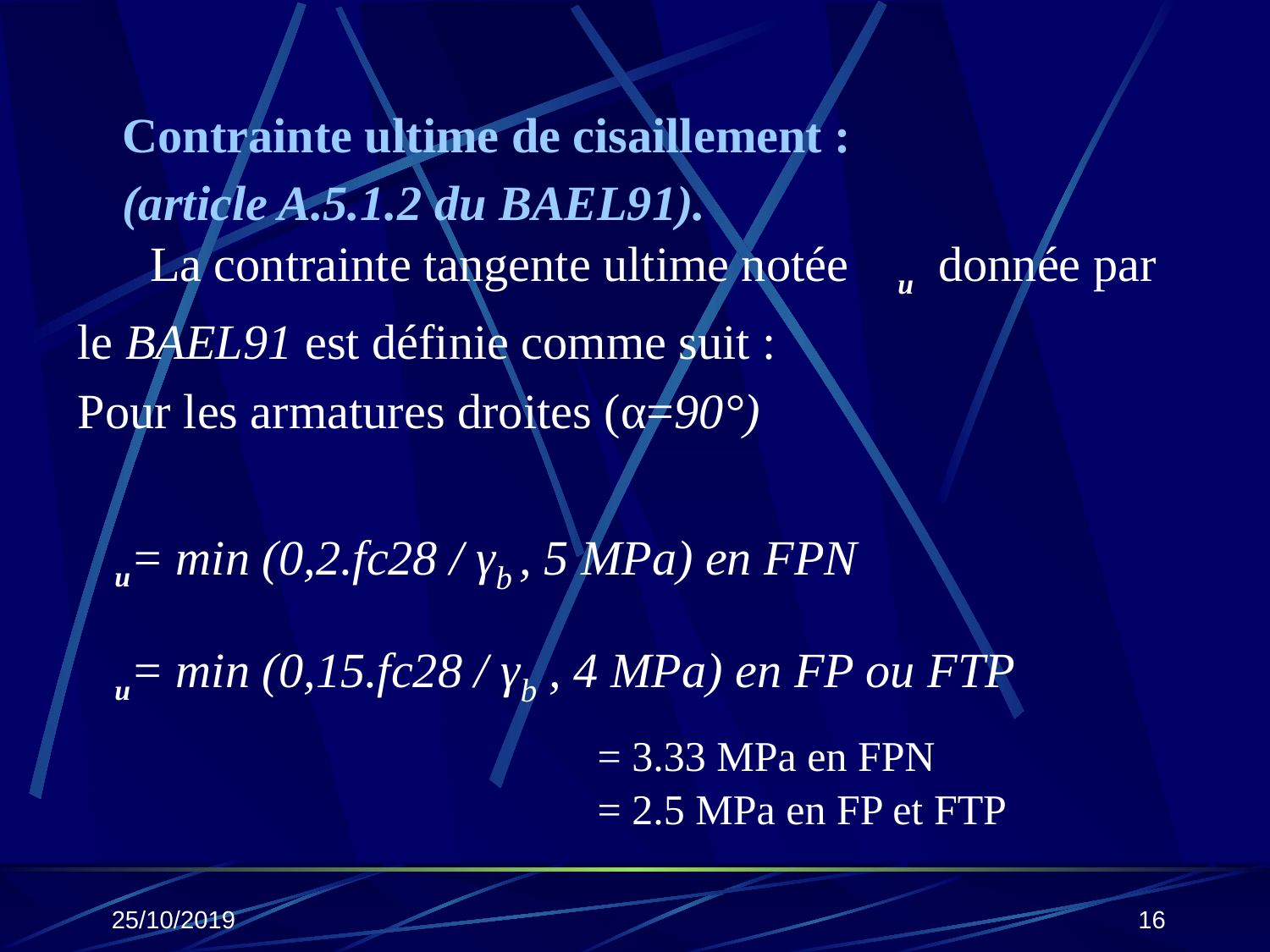

# Contrainte ultime de cisaillement : (article A.5.1.2 du BAEL91).

	  La contrainte tangente ultime notée    u  donnée par
le BAEL91 est définie comme suit :
Pour les armatures droites (α=90°)

   u= min (0,2.fc28 / γb , 5 MPa) en FPN

   u= min (0,15.fc28 / γb , 4 MPa) en FP ou FTP

= 3.33 MPa en FPN
= 2.5 MPa en FP et FTP
25/10/2019
16